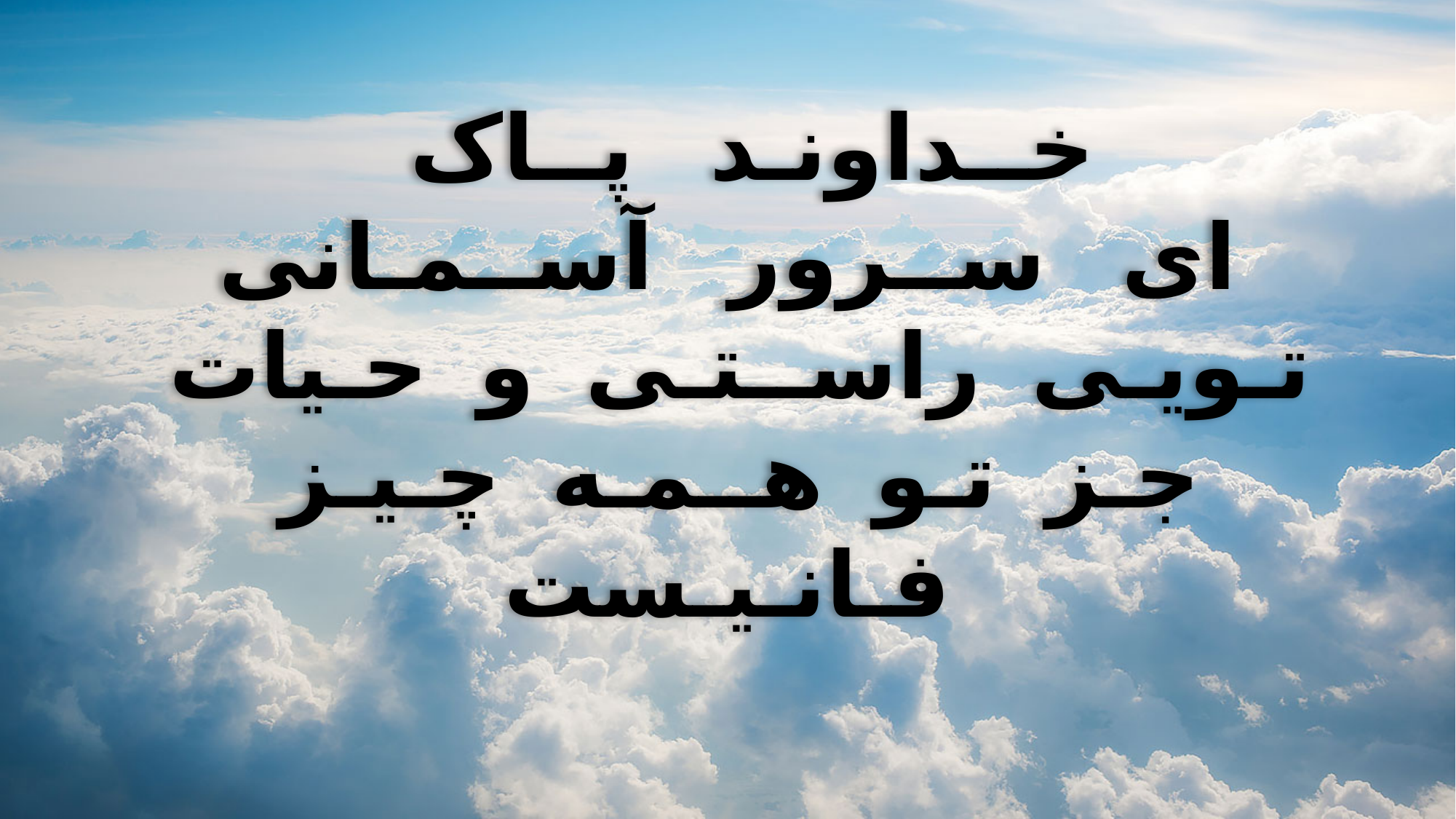

خــداونـد   پــاک
ای   ســرور   آســمـانی
تـویـی  راســتـی  و  حـیات
جـز  تـو  هــمـه  چـیـز  فـانـیـست